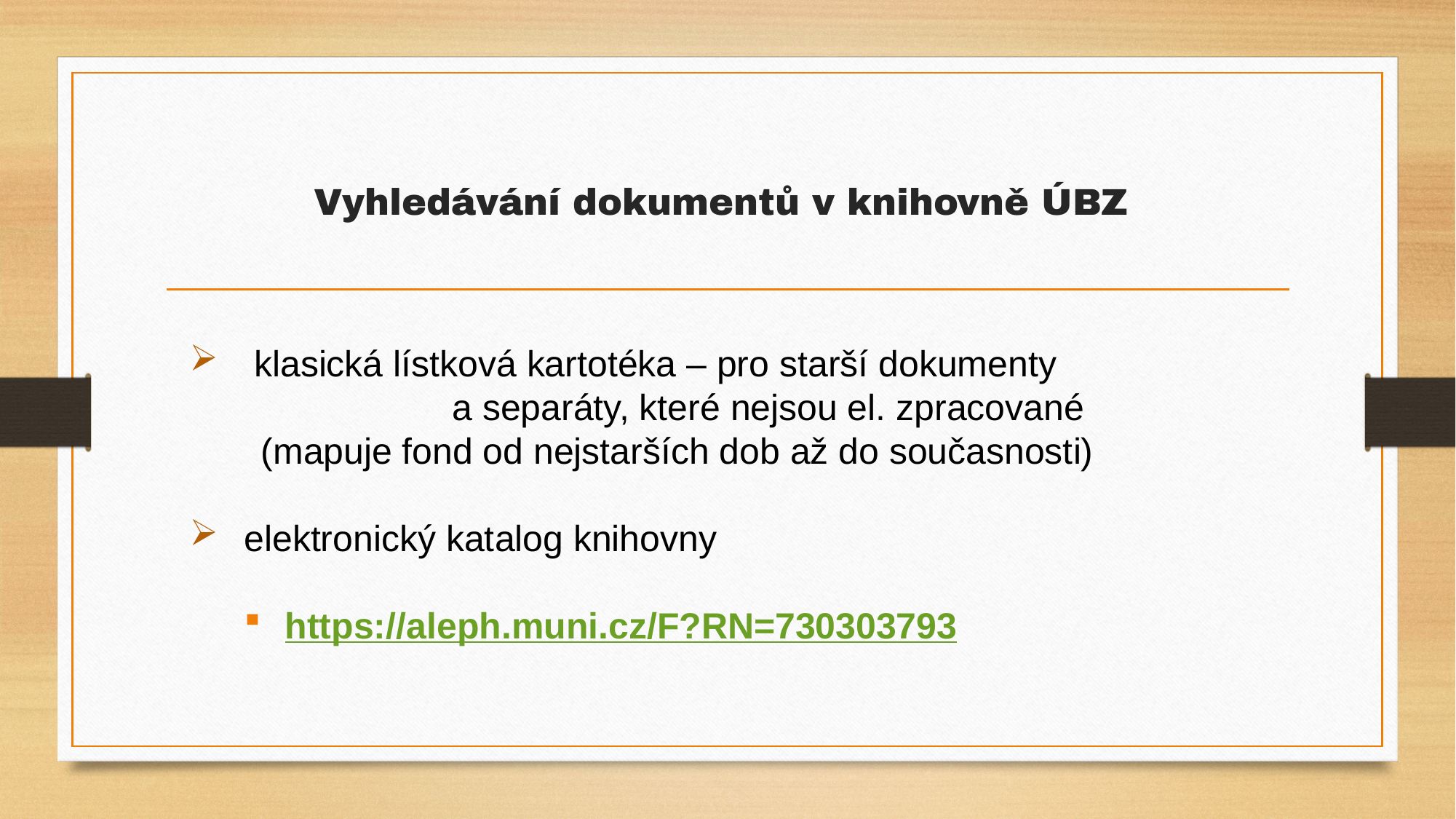

# Vyhledávání dokumentů v knihovně ÚBZ
   klasická lístková kartotéka – pro starší dokumenty                              	 a separáty, které nejsou el. zpracované
       (mapuje fond od nejstarších dob až do současnosti)

elektronický katalog knihovny

https://aleph.muni.cz/F?RN=730303793